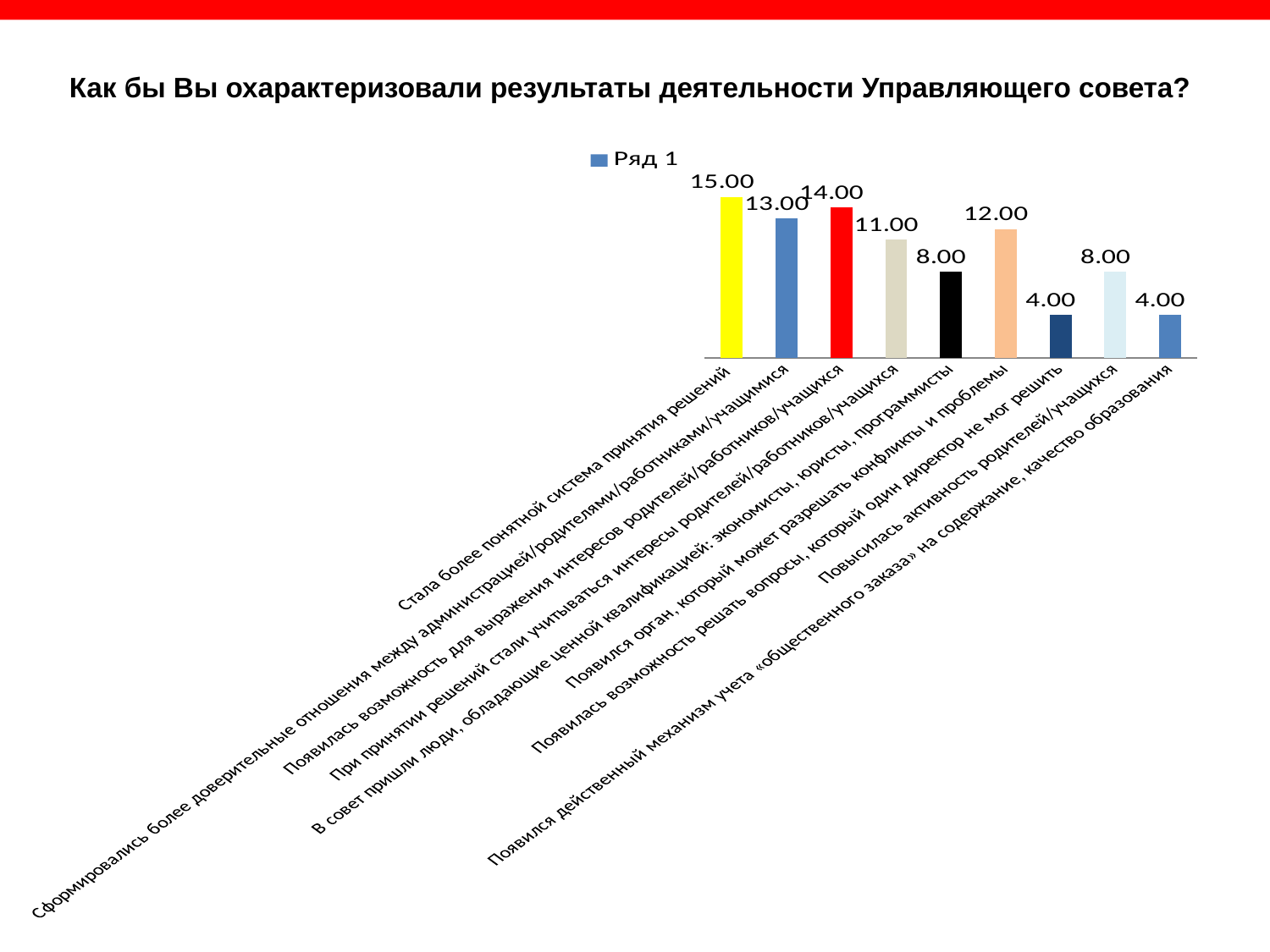

Как бы Вы охарактеризовали результаты деятельности Управляющего совета?

### Chart

| Category | Ряд 1 |
|---|---|
| Стала более понятной система принятия решений  | 15.0 |
| Сформировались более доверительные отношения между администрацией/родителями/работниками/учащимися | 13.0 |
| Появилась возможность для выражения интересов родителей/работников/учащихся | 14.0 |
| При принятии решений стали учитываться интересы родителей/работников/учащихся | 11.0 |
| В совет пришли люди, обладающие ценной квалификацией: экономисты, юристы, программисты | 8.0 |
| Появился орган, который может разрешать конфликты и проблемы | 12.0 |
| Появилась возможность решать вопросы, который один директор не мог решить | 4.0 |
| Повысилась активность родителей/учащихся | 8.0 |
| Появился действенный механизм учета «общественного заказа» на содержание, качество образования | 4.0 |